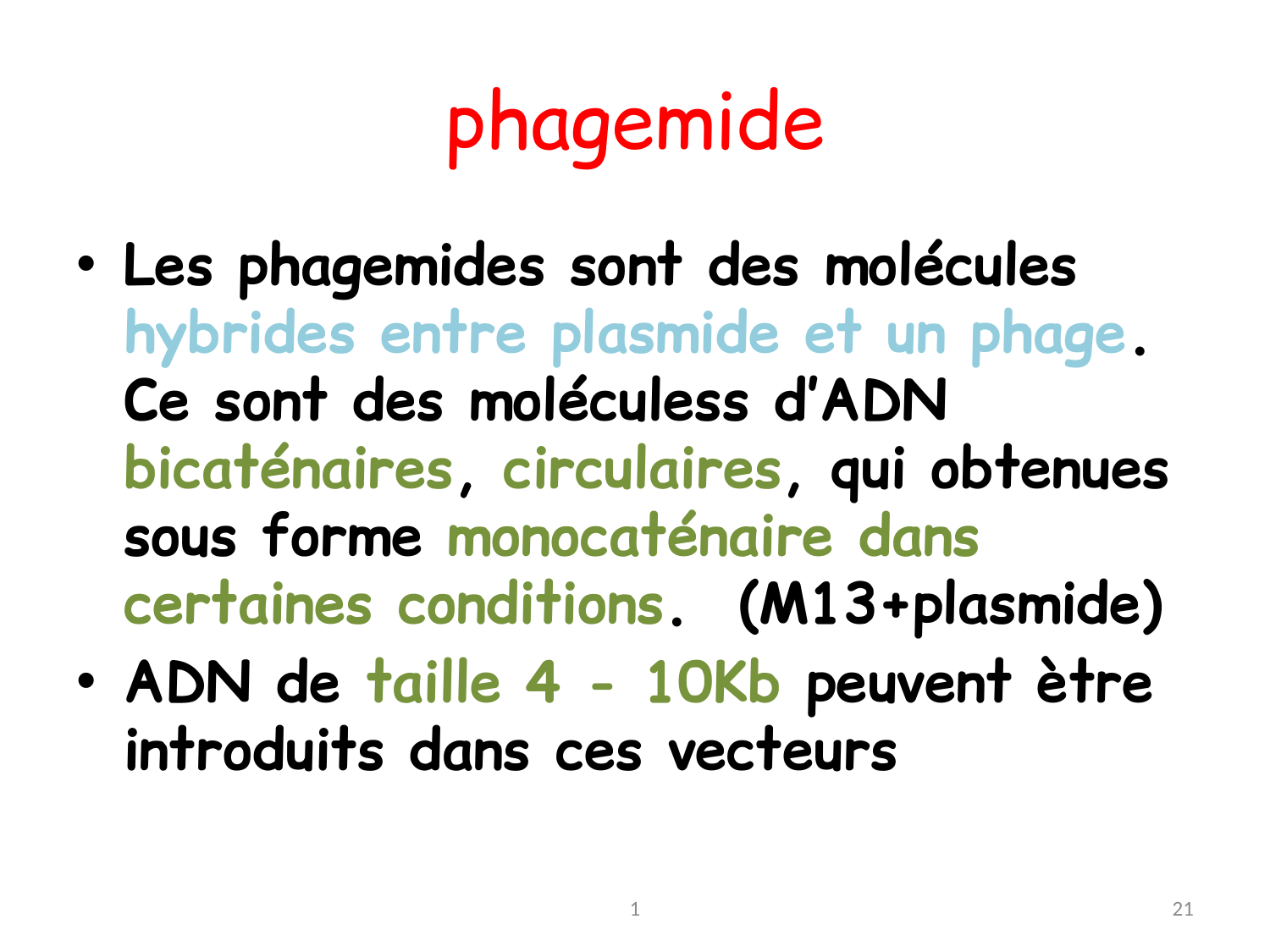

# phagemide
Les phagemides sont des molécules hybrides entre plasmide et un phage. Ce sont des moléculess d’ADN bicaténaires, circulaires, qui obtenues sous forme monocaténaire dans certaines conditions.  (M13+plasmide)
ADN de taille 4 - 10Kb peuvent ètre introduits dans ces vecteurs
1
21